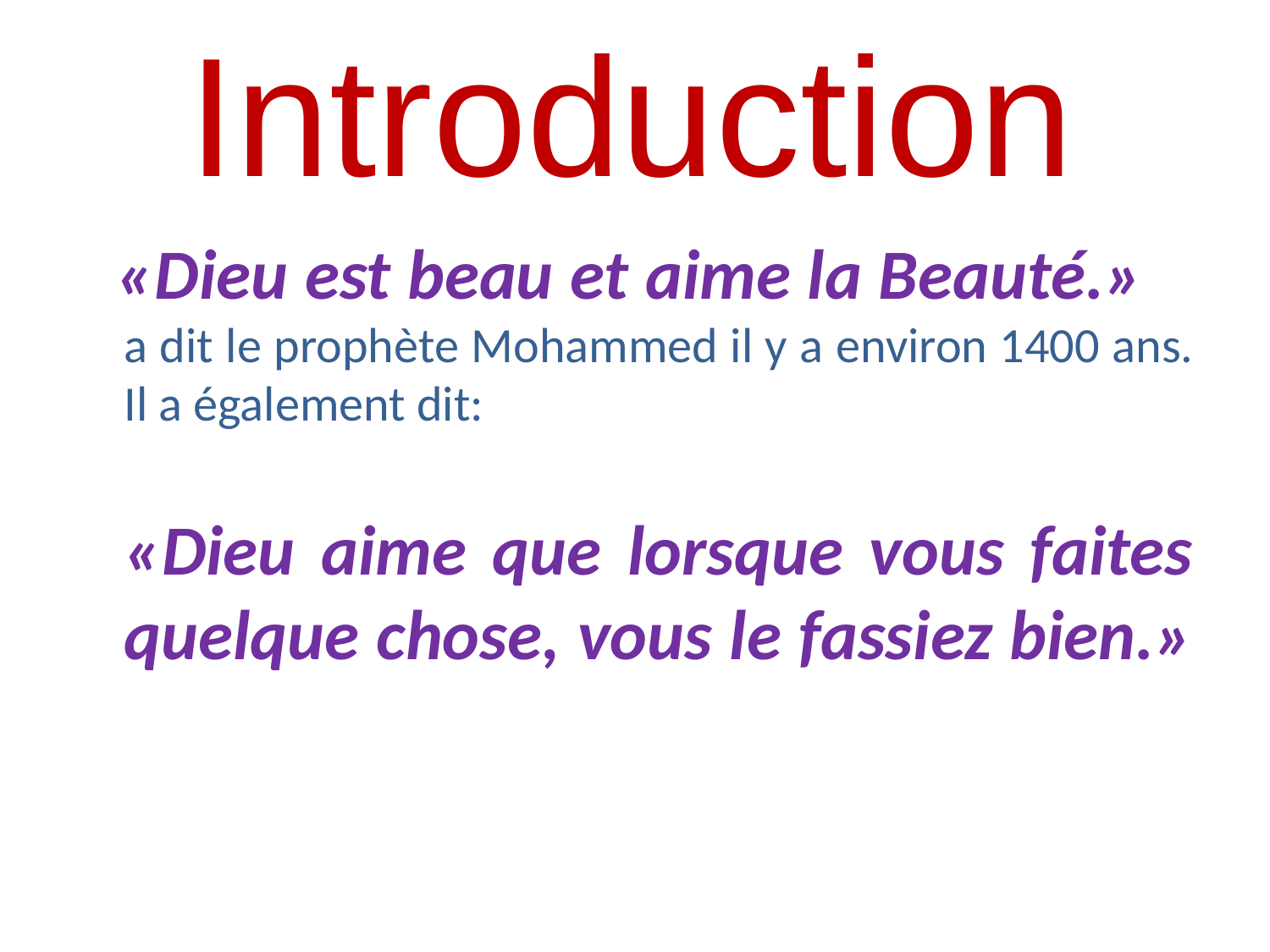

# Introduction
   «Dieu est beau et aime la Beauté.»    a dit le prophète Mohammed il y a environ 1400 ans. Il a également dit:
 
«Dieu aime que lorsque vous faites quelque chose, vous le fassiez bien.»